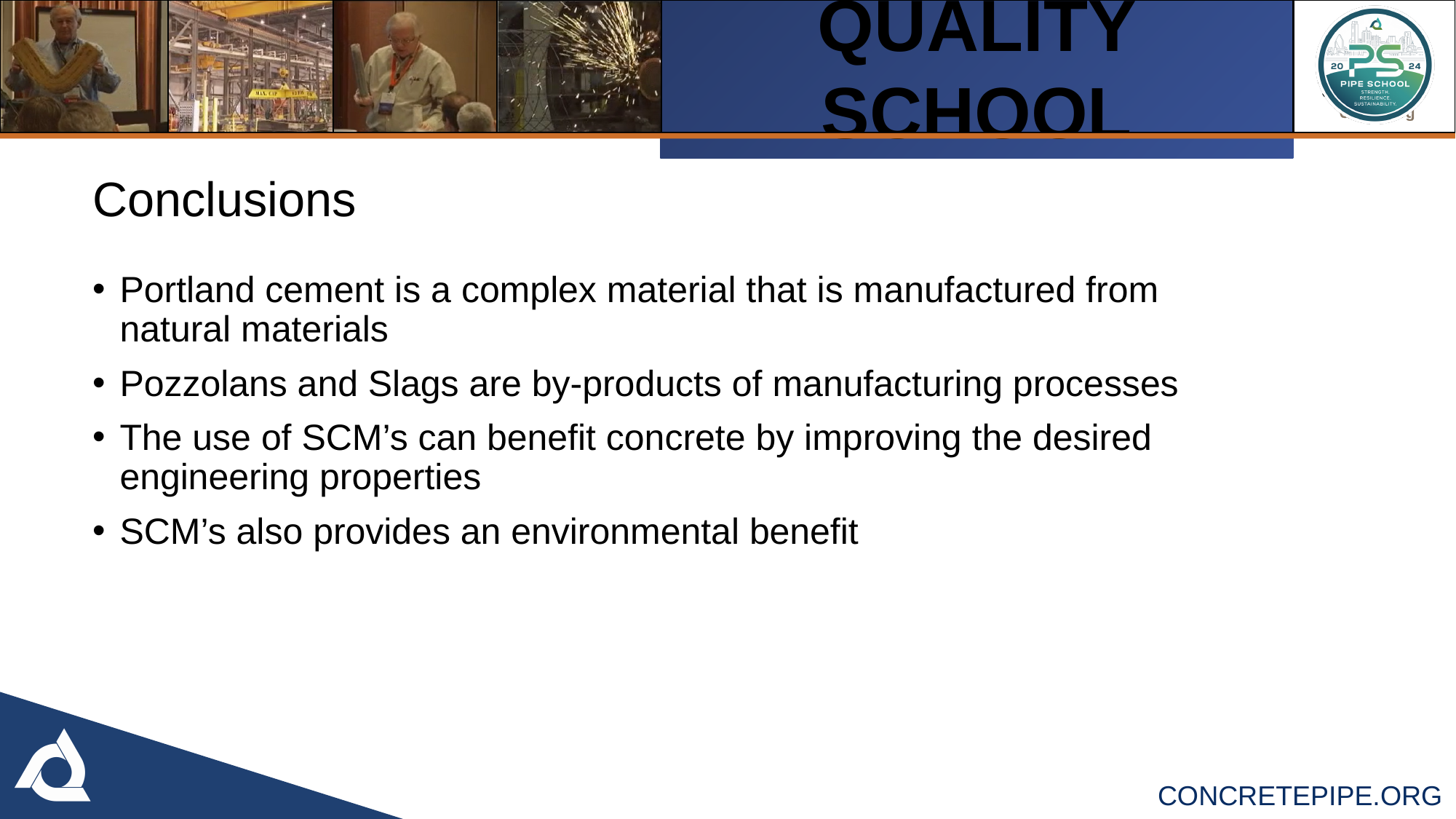

Conclusions
Portland cement is a complex material that is manufactured from natural materials
Pozzolans and Slags are by-products of manufacturing processes
The use of SCM’s can benefit concrete by improving the desired engineering properties
SCM’s also provides an environmental benefit